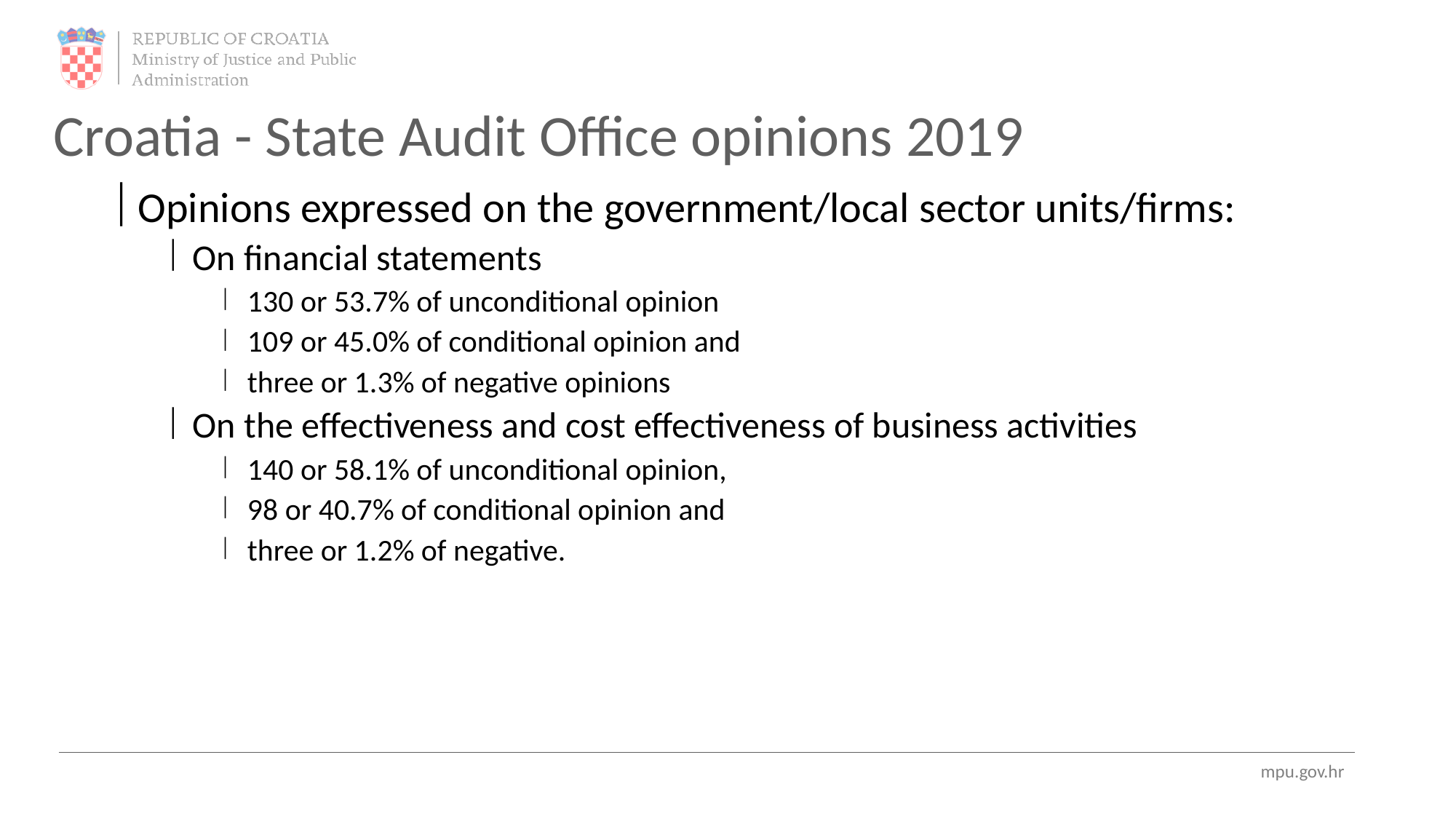

# Croatia - State Audit Office opinions 2019
Opinions expressed on the government/local sector units/firms:
On financial statements
130 or 53.7% of unconditional opinion
109 or 45.0% of conditional opinion and
three or 1.3% of negative opinions
On the effectiveness and cost effectiveness of business activities
140 or 58.1% of unconditional opinion,
98 or 40.7% of conditional opinion and
three or 1.2% of negative.